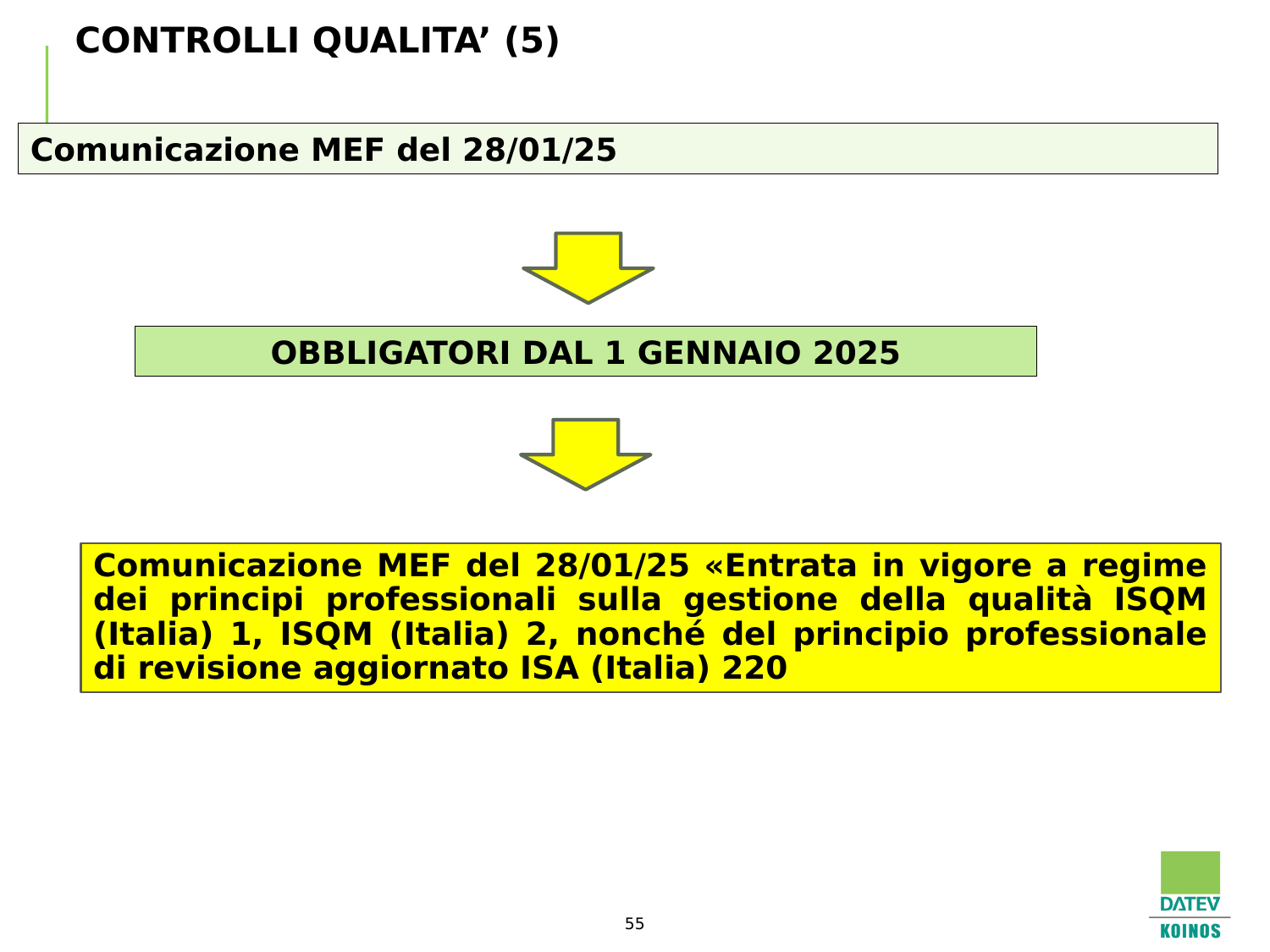

# CONTROLLI QUALITA’ (5)
Comunicazione MEF del 28/01/25

OBBLIGATORI DAL 1 GENNAIO 2025

Comunicazione MEF del 28/01/25 «Entrata in vigore a regime dei principi professionali sulla gestione della qualità ISQM (Italia) 1, ISQM (Italia) 2, nonché del principio professionale di revisione aggiornato ISA (Italia) 220
55
55